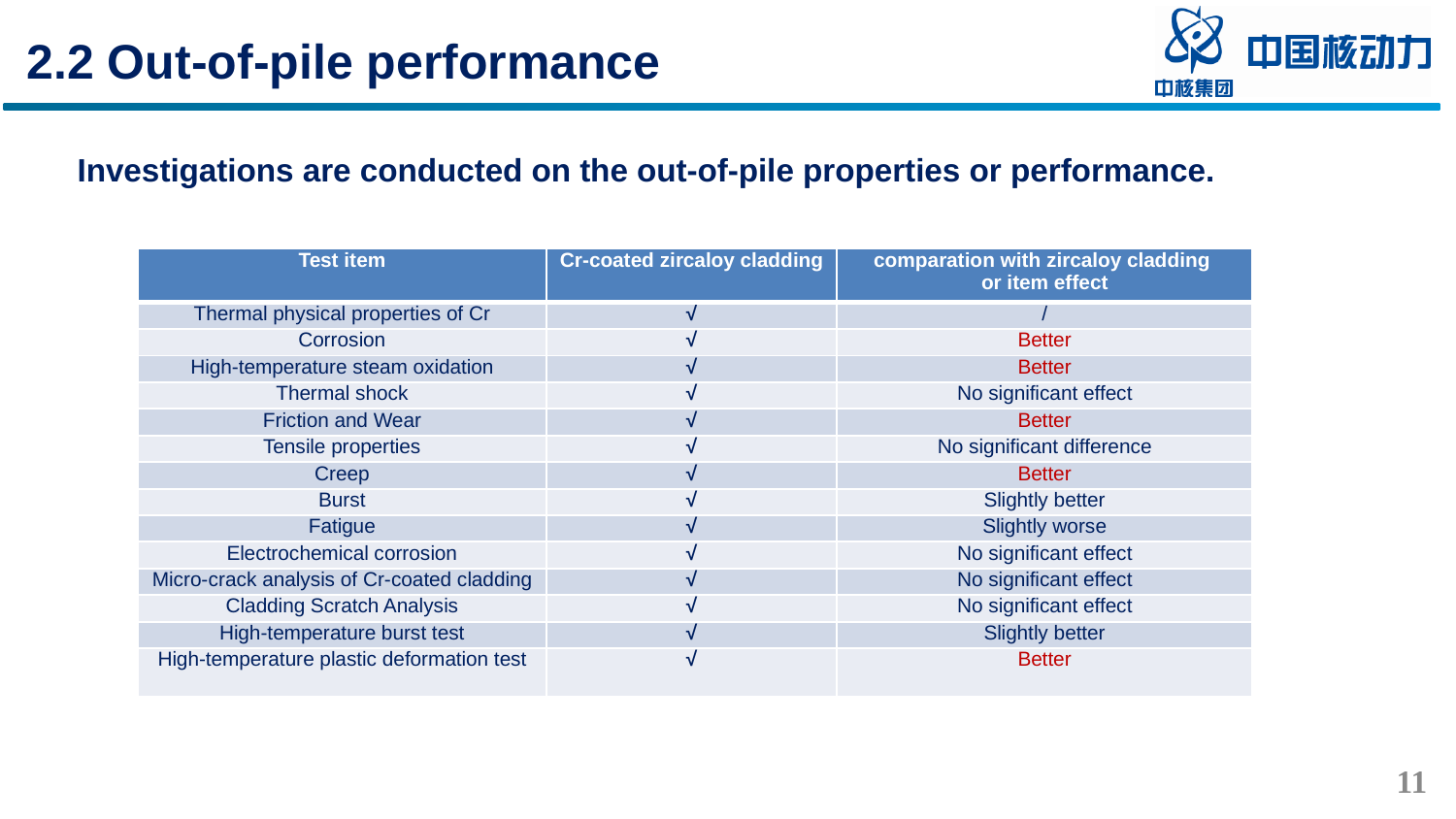

2.2 Out-of-pile performance
Investigations are conducted on the out-of-pile properties or performance.
| Test item | Cr-coated zircaloy cladding | comparation with zircaloy cladding or item effect |
| --- | --- | --- |
| Thermal physical properties of Cr | √ | / |
| Corrosion | √ | Better |
| High-temperature steam oxidation | √ | Better |
| Thermal shock | √ | No significant effect |
| Friction and Wear | √ | Better |
| Tensile properties | √ | No significant difference |
| Creep | √ | Better |
| Burst | √ | Slightly better |
| Fatigue | √ | Slightly worse |
| Electrochemical corrosion | √ | No significant effect |
| Micro-crack analysis of Cr-coated cladding | √ | No significant effect |
| Cladding Scratch Analysis | √ | No significant effect |
| High-temperature burst test | √ | Slightly better |
| High-temperature plastic deformation test | √ | Better |